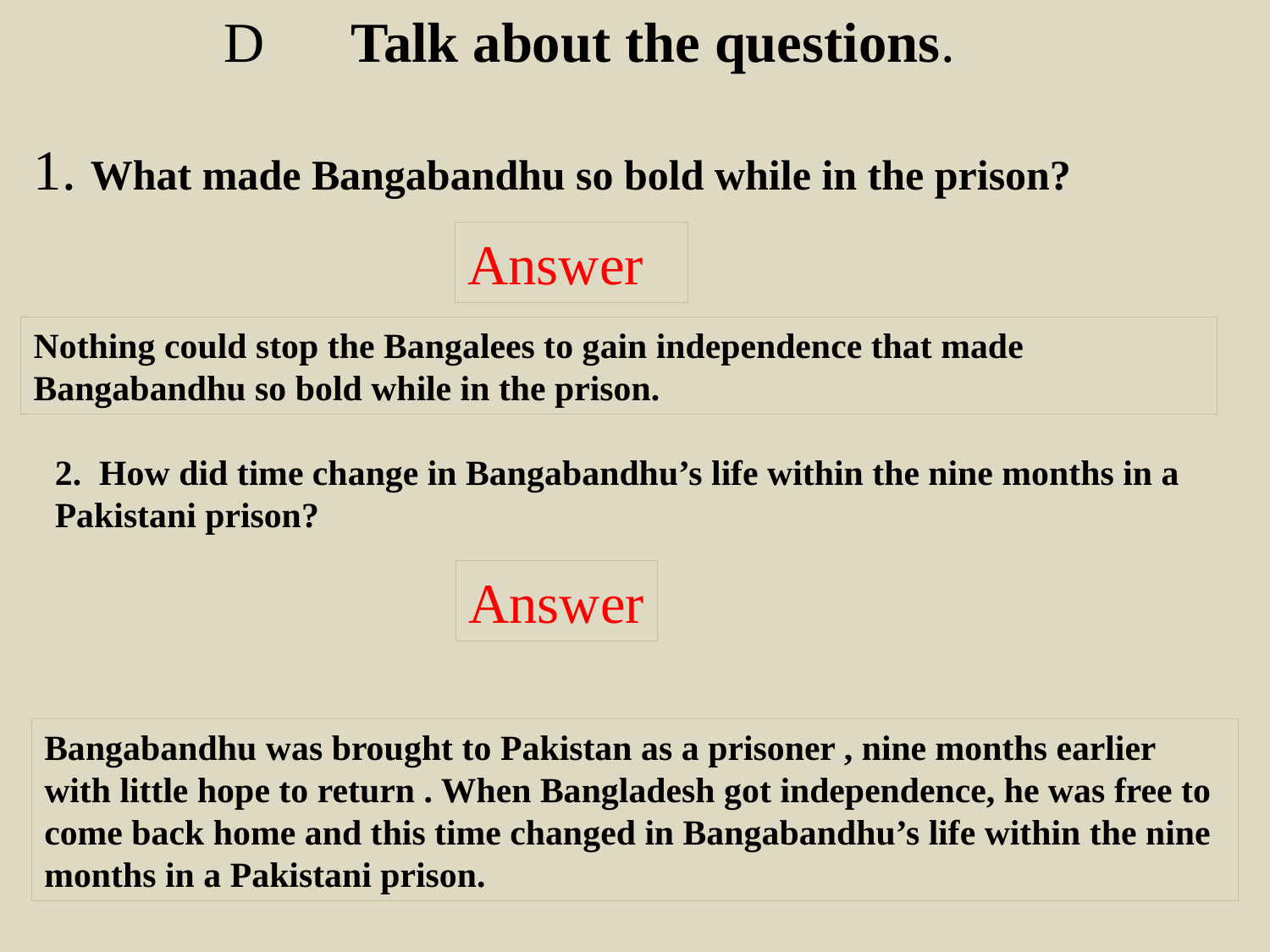

D	Talk about the questions.

1. What made Bangabandhu so bold while in the prison?
Answer
Nothing could stop the Bangalees to gain independence that made Bangabandhu so bold while in the prison.
2.  How did time change in Bangabandhu’s life within the nine months in a Pakistani prison?
Answer
Bangabandhu was brought to Pakistan as a prisoner , nine months earlier with little hope to return . When Bangladesh got independence, he was free to come back home and this time changed in Bangabandhu’s life within the nine months in a Pakistani prison.